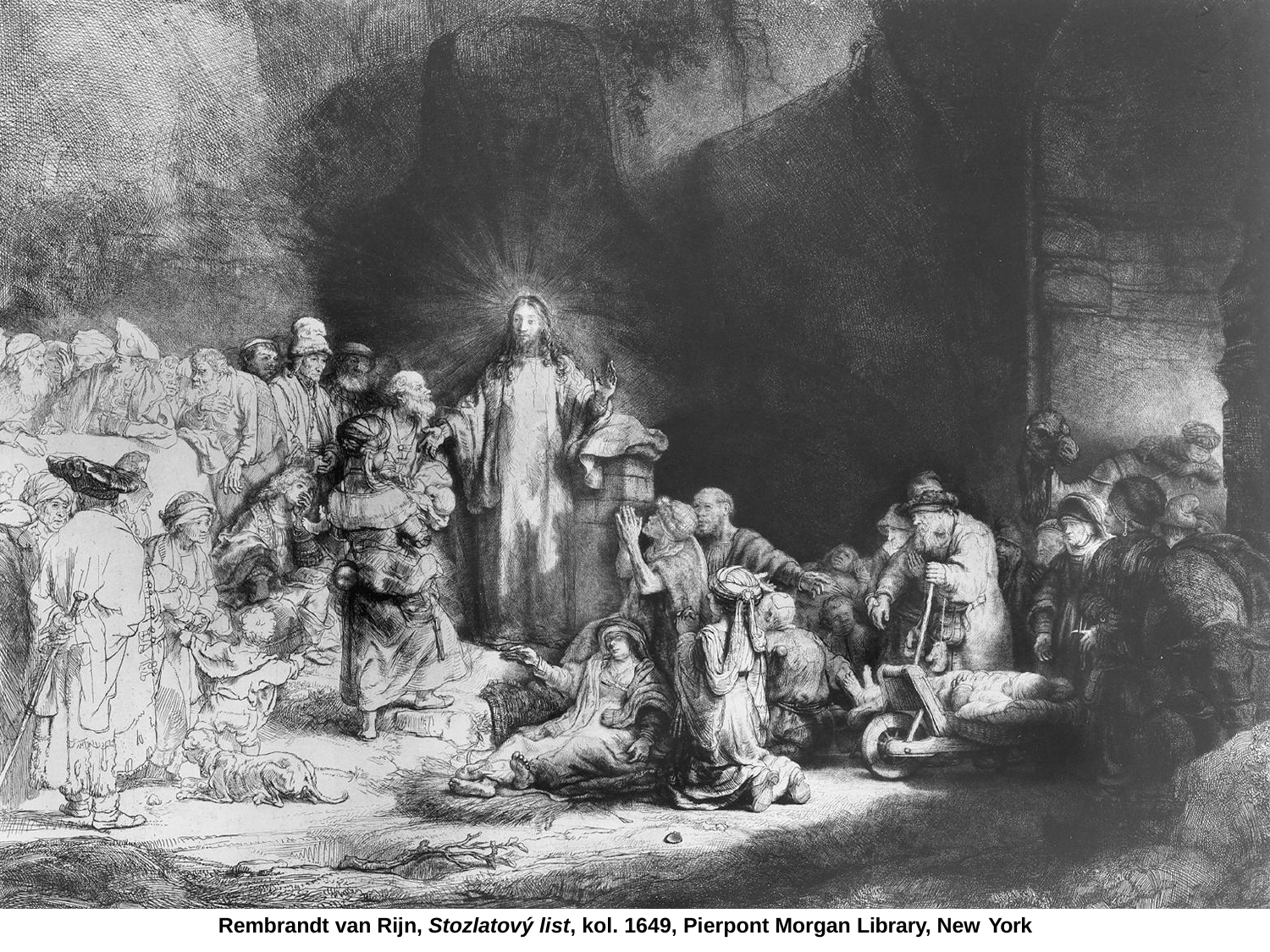

Rembrandt van Rijn, Stozlatový list, kol. 1649, Pierpont Morgan Library, New York